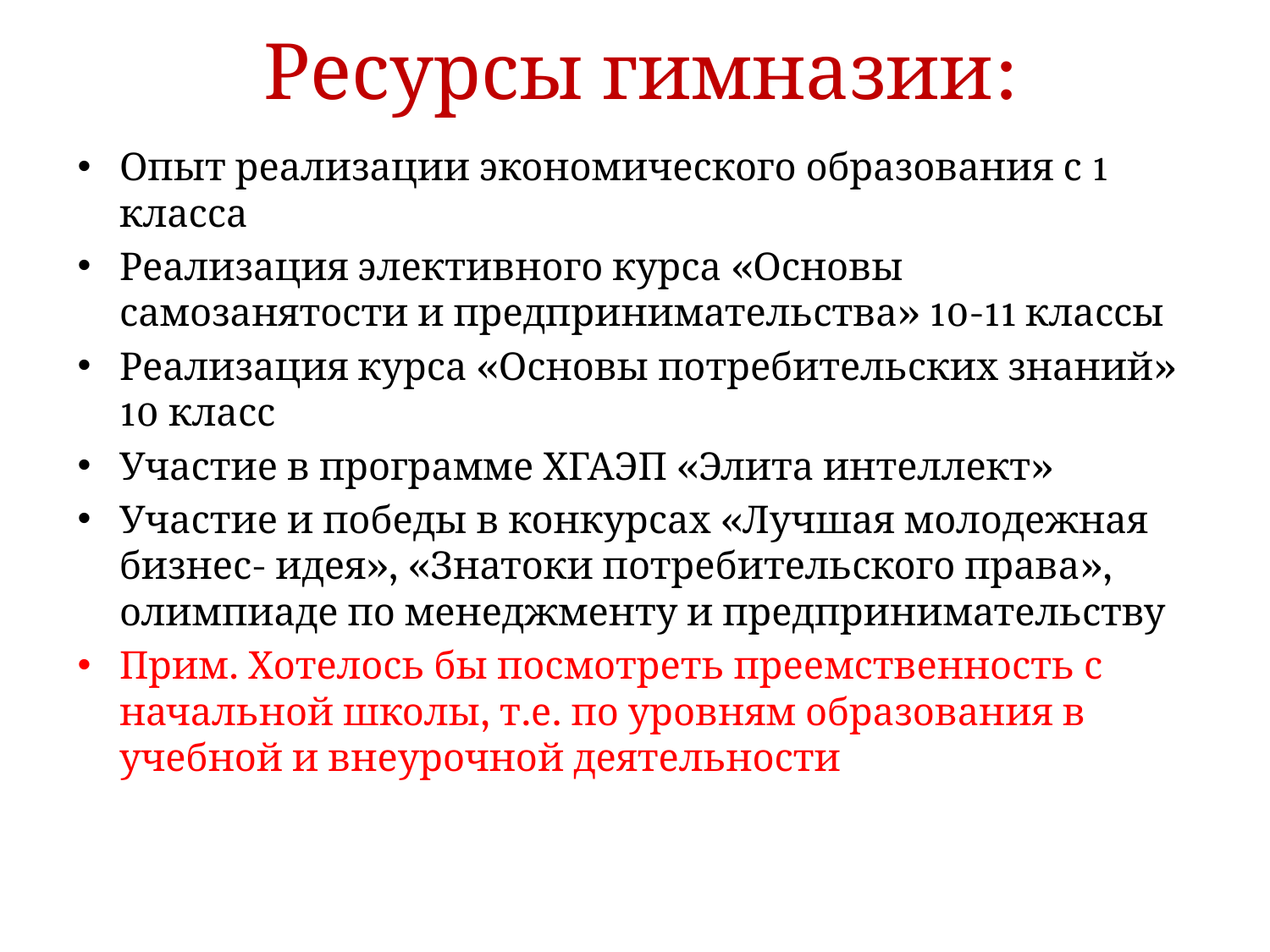

# Ресурсы гимназии:
Опыт реализации экономического образования с 1 класса
Реализация элективного курса «Основы самозанятости и предпринимательства» 10-11 классы
Реализация курса «Основы потребительских знаний» 10 класс
Участие в программе ХГАЭП «Элита интеллект»
Участие и победы в конкурсах «Лучшая молодежная бизнес- идея», «Знатоки потребительского права», олимпиаде по менеджменту и предпринимательству
Прим. Хотелось бы посмотреть преемственность с начальной школы, т.е. по уровням образования в учебной и внеурочной деятельности